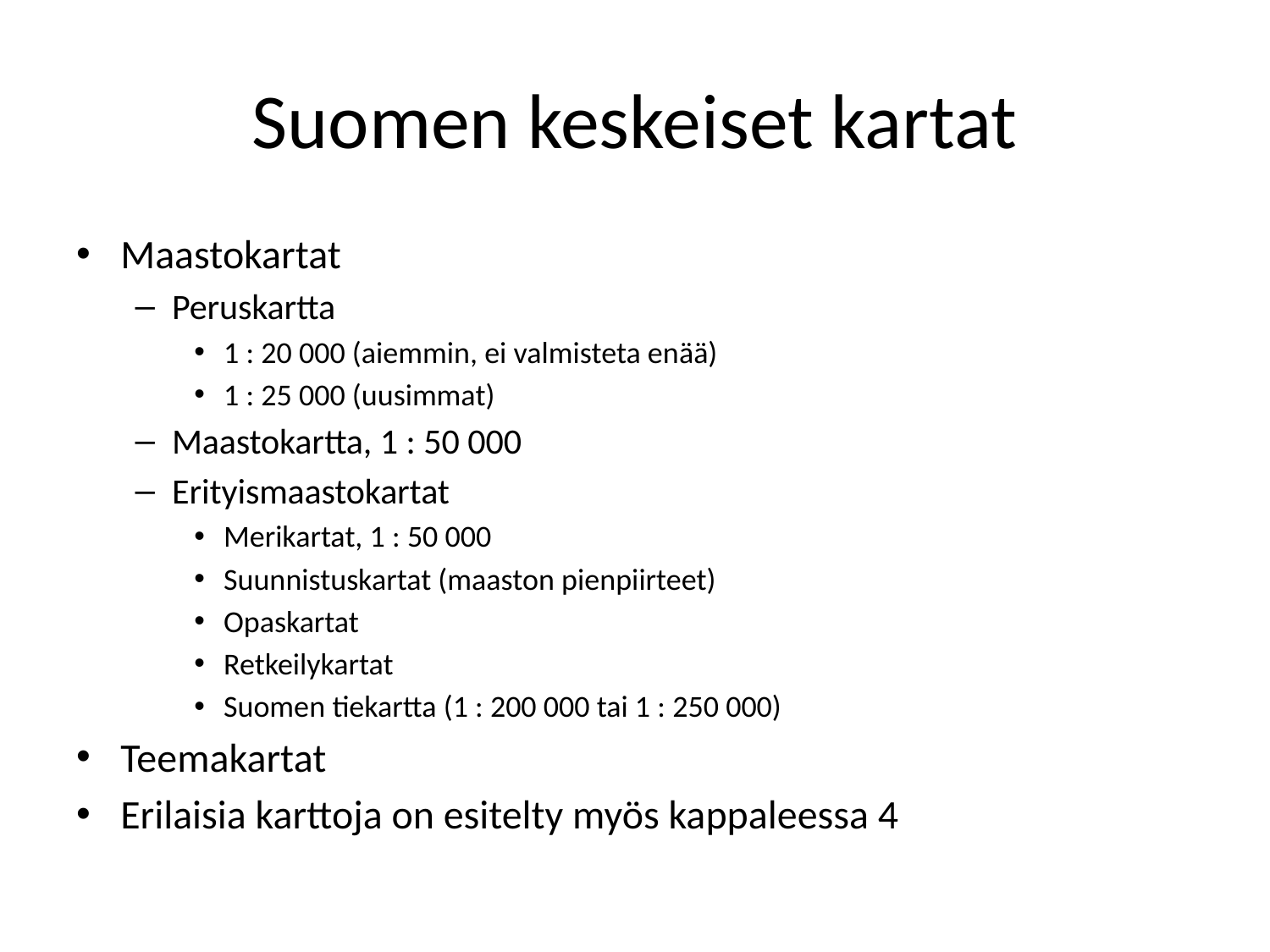

# Suomen keskeiset kartat
Maastokartat
Peruskartta
1 : 20 000 (aiemmin, ei valmisteta enää)
1 : 25 000 (uusimmat)
Maastokartta, 1 : 50 000
Erityismaastokartat
Merikartat, 1 : 50 000
Suunnistuskartat (maaston pienpiirteet)
Opaskartat
Retkeilykartat
Suomen tiekartta (1 : 200 000 tai 1 : 250 000)
Teemakartat
Erilaisia karttoja on esitelty myös kappaleessa 4